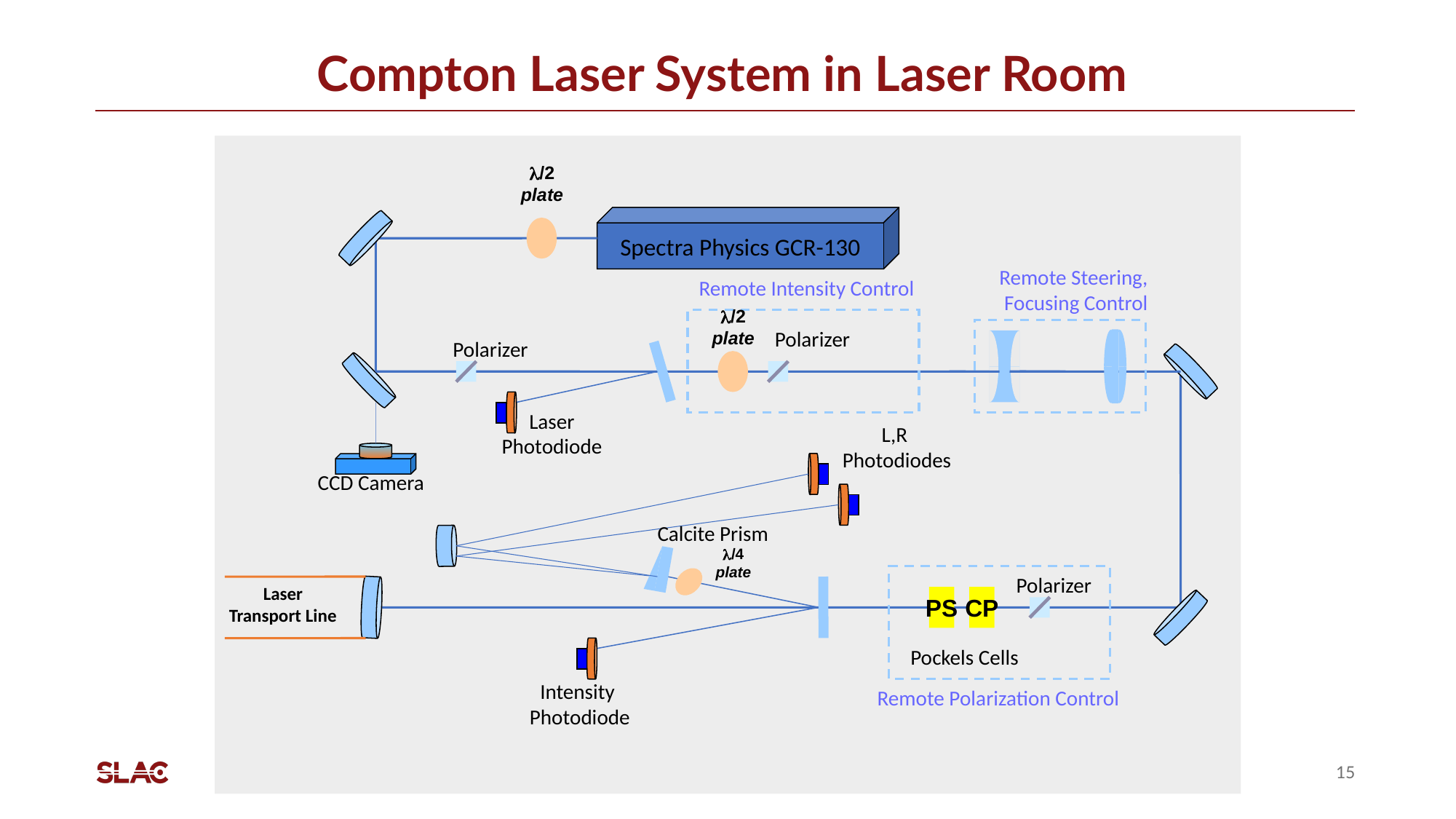

# Compton Laser System in Laser Room

λ/2
plate
Spectra Physics GCR-130

Remote Steering,
Focusing Control
Remote Intensity Control

λ/2
plate

Polarizer

Polarizer

Laser
Photodiode
L,R
Photodiodes

CCD Camera

Calcite Prism

λ/4
plate

Polarizer
Laser
Transport Line

PS
CP

Pockels Cells
Intensity
Photodiode
Remote Polarization Control
15